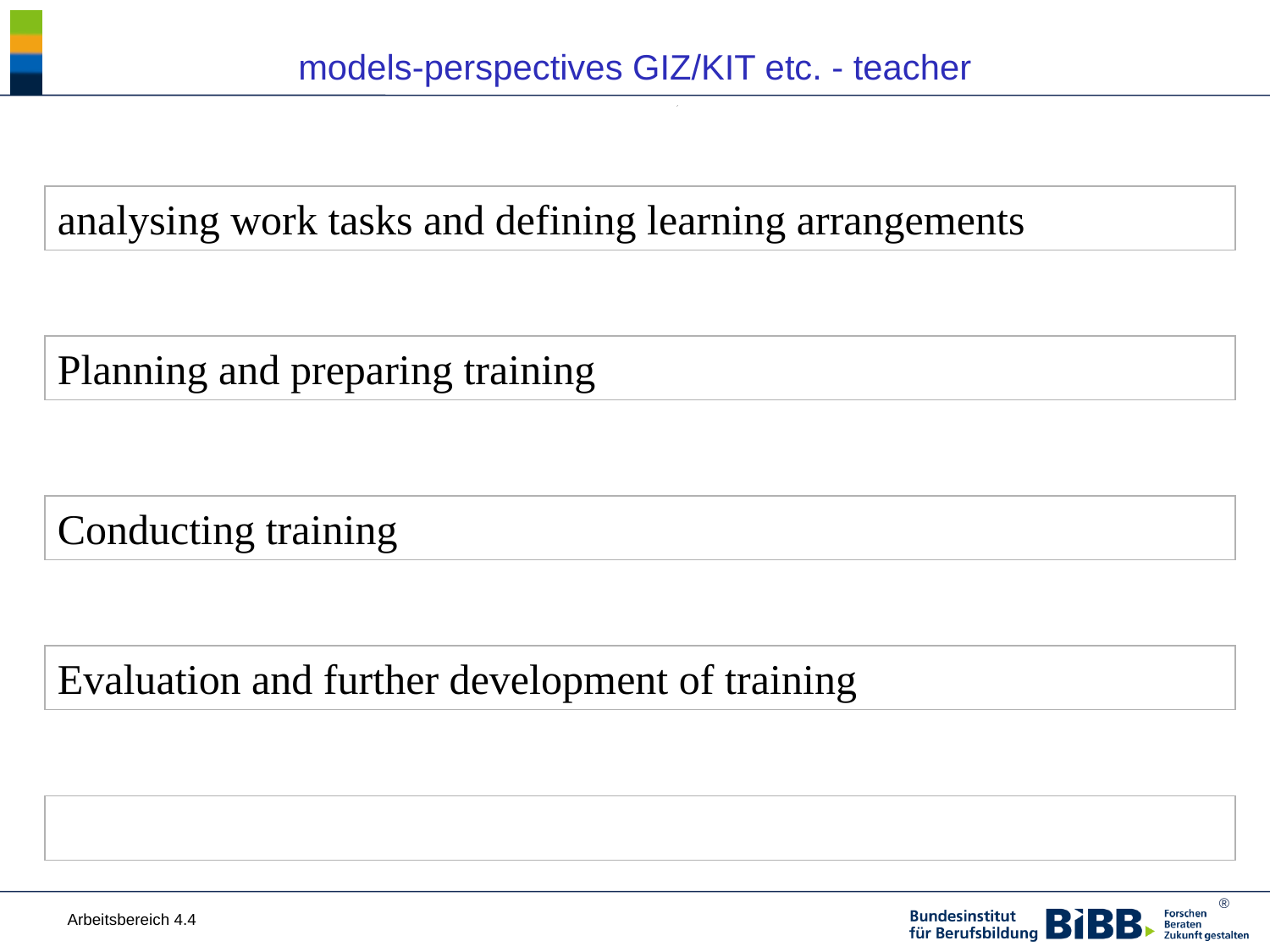

# models-perspectives GIZ/KIT etc. - teacher
analysing work tasks and defining learning arrangements
Planning and preparing training
Conducting training
Evaluation and further development of training